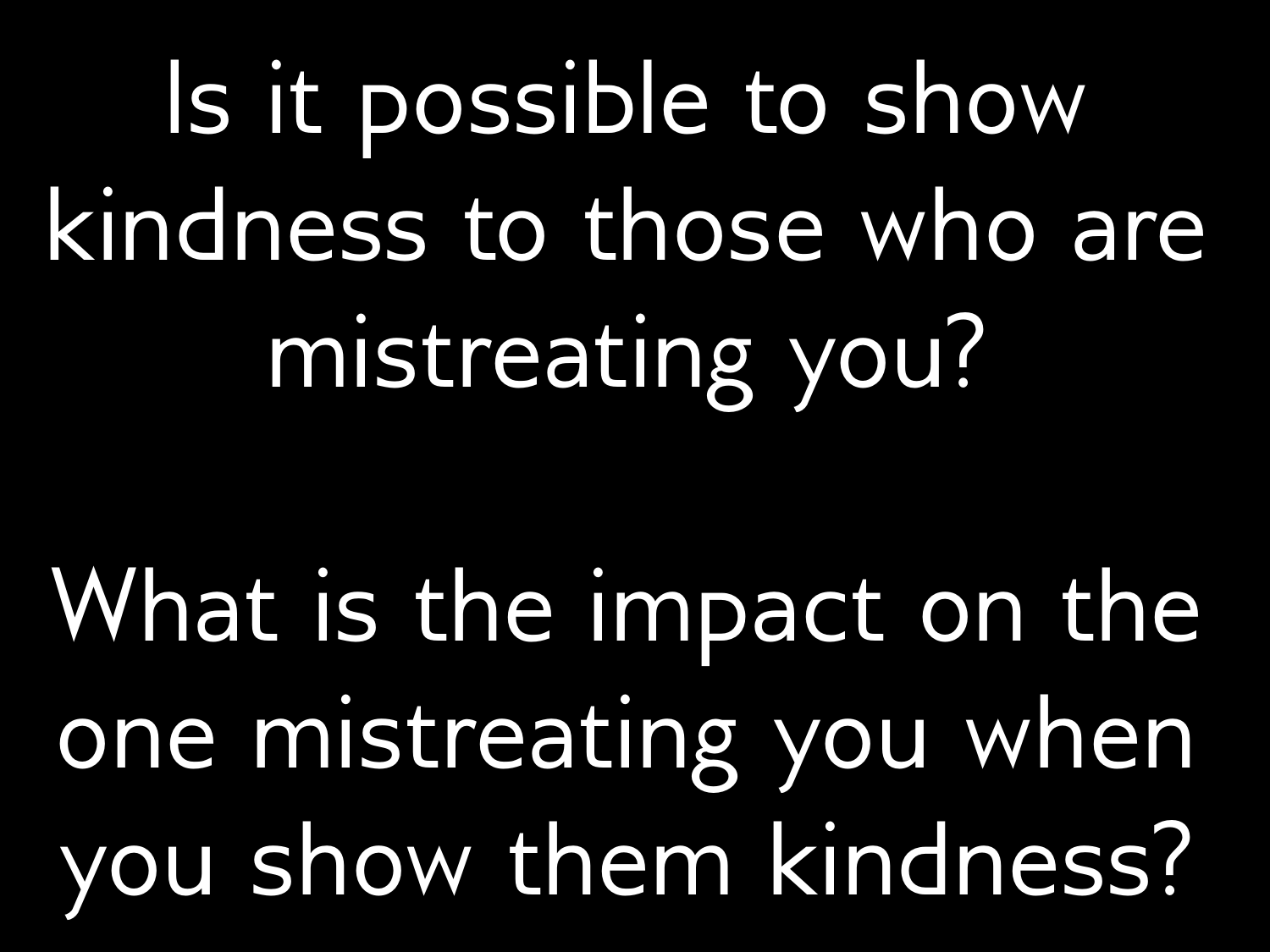

Is it possible to show kindness to those who are mistreating you?

What is the impact on the one mistreating you when you show them kindness?